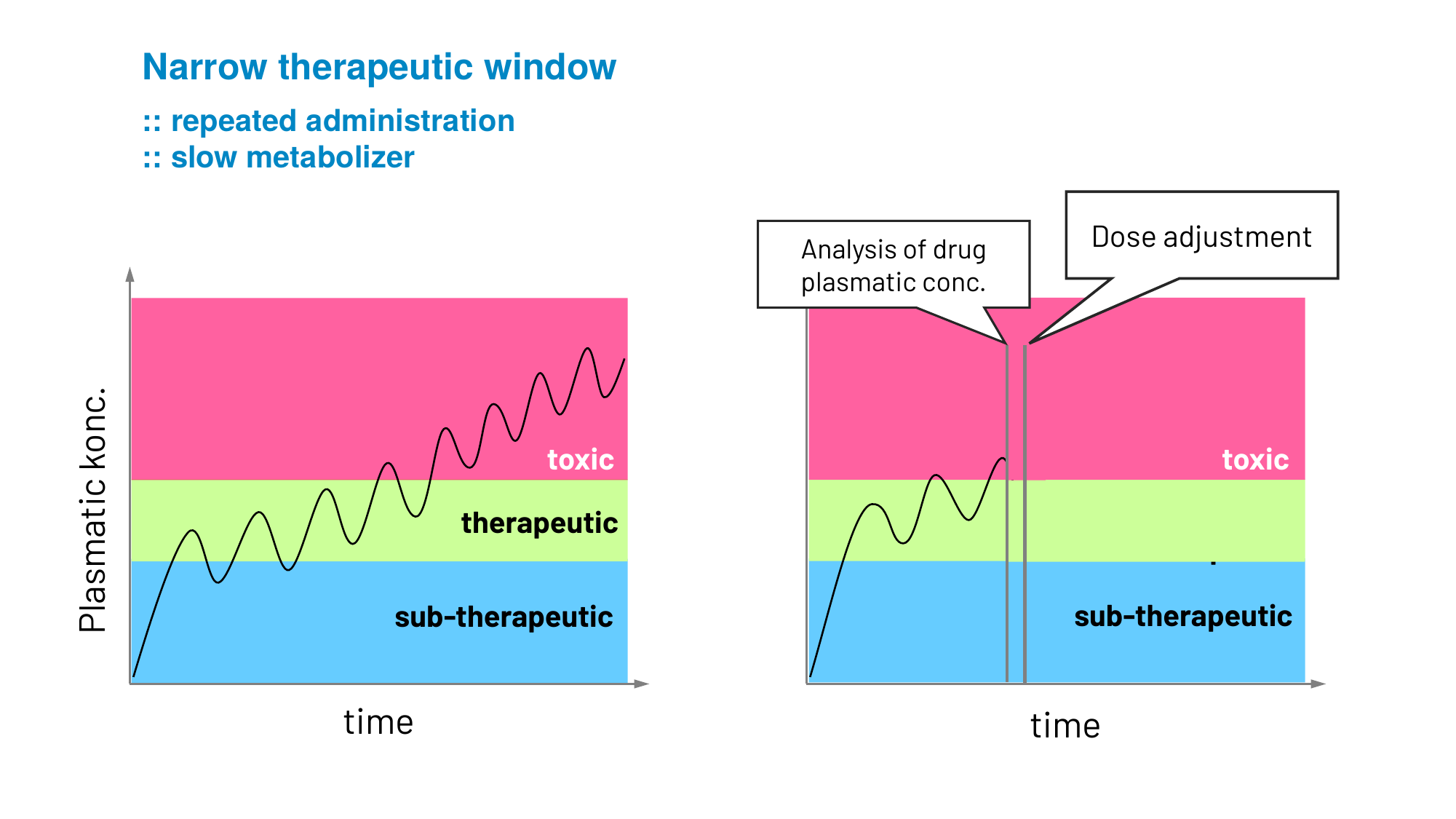

Narrow therapeutic window

:: repeated administration
:: slow metabolizer
Dose adjustment
Analysis of drug plasmatic conc.

toxic

therapeutic
sub-therapeutic
time

toxic
Plasmatic konc.
therapeutic
sub-therapeutic
time